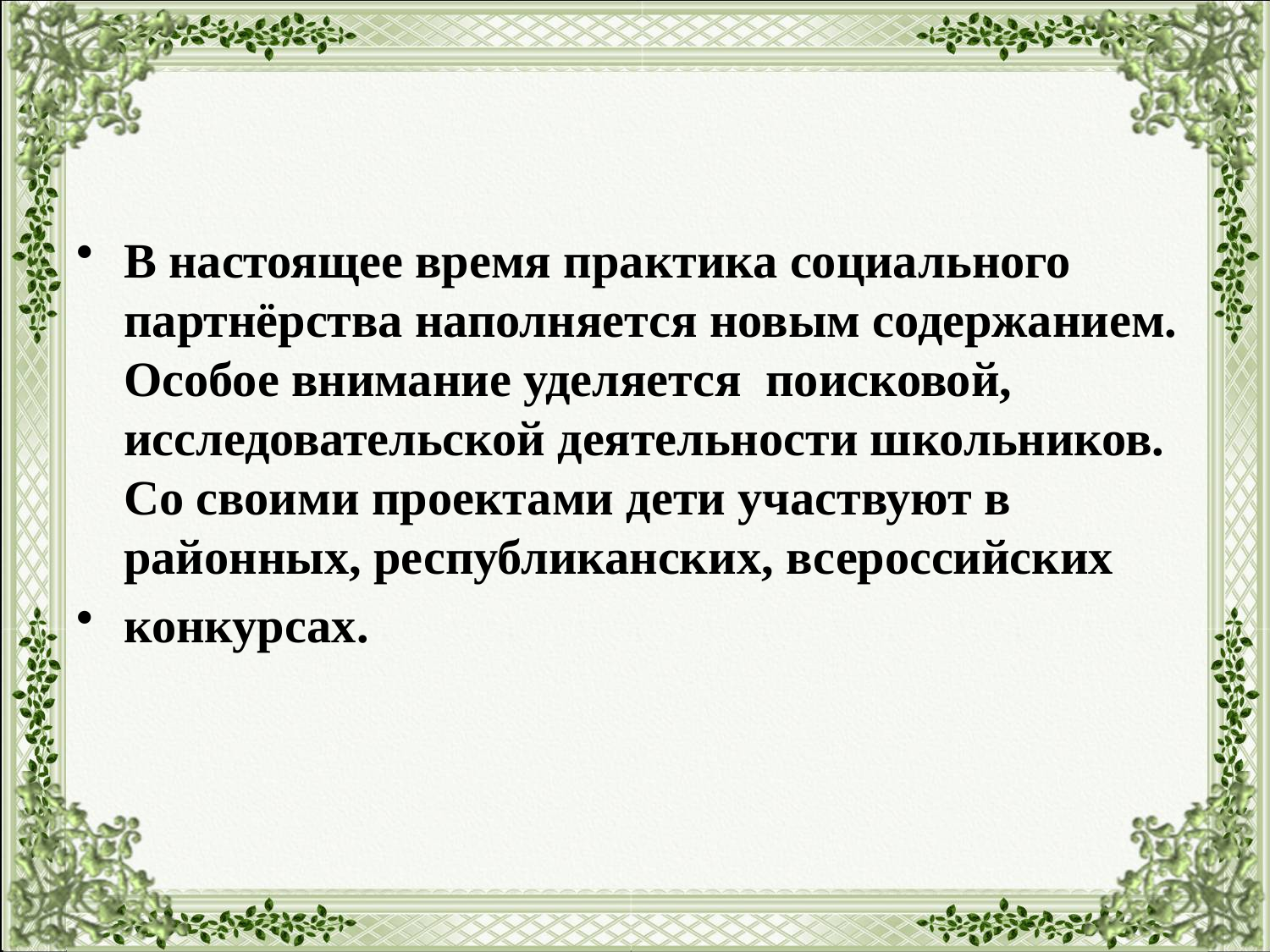

#
В настоящее время практика социального партнёрства наполняется новым содержанием. Особое внимание уделяется  поисковой, исследовательской деятельности школьников. Со своими проектами дети участвуют в районных, республиканских, всероссийских
конкурсах.